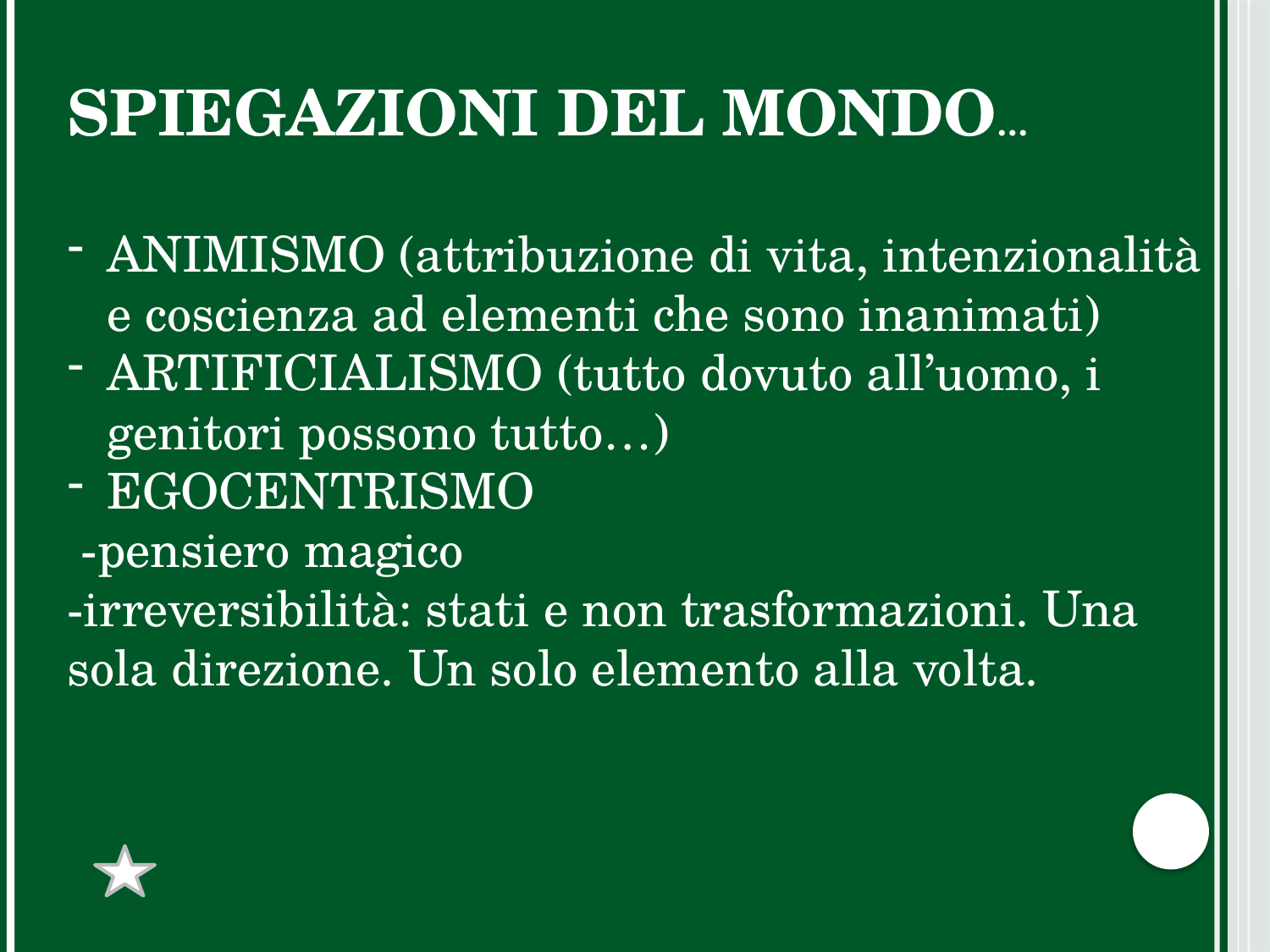

SPIEGAZIONI DEL MONDO…
ANIMISMO (attribuzione di vita, intenzionalità e coscienza ad elementi che sono inanimati)
ARTIFICIALISMO (tutto dovuto all’uomo, i genitori possono tutto…)
EGOCENTRISMO
 -pensiero magico
-irreversibilità: stati e non trasformazioni. Una sola direzione. Un solo elemento alla volta.